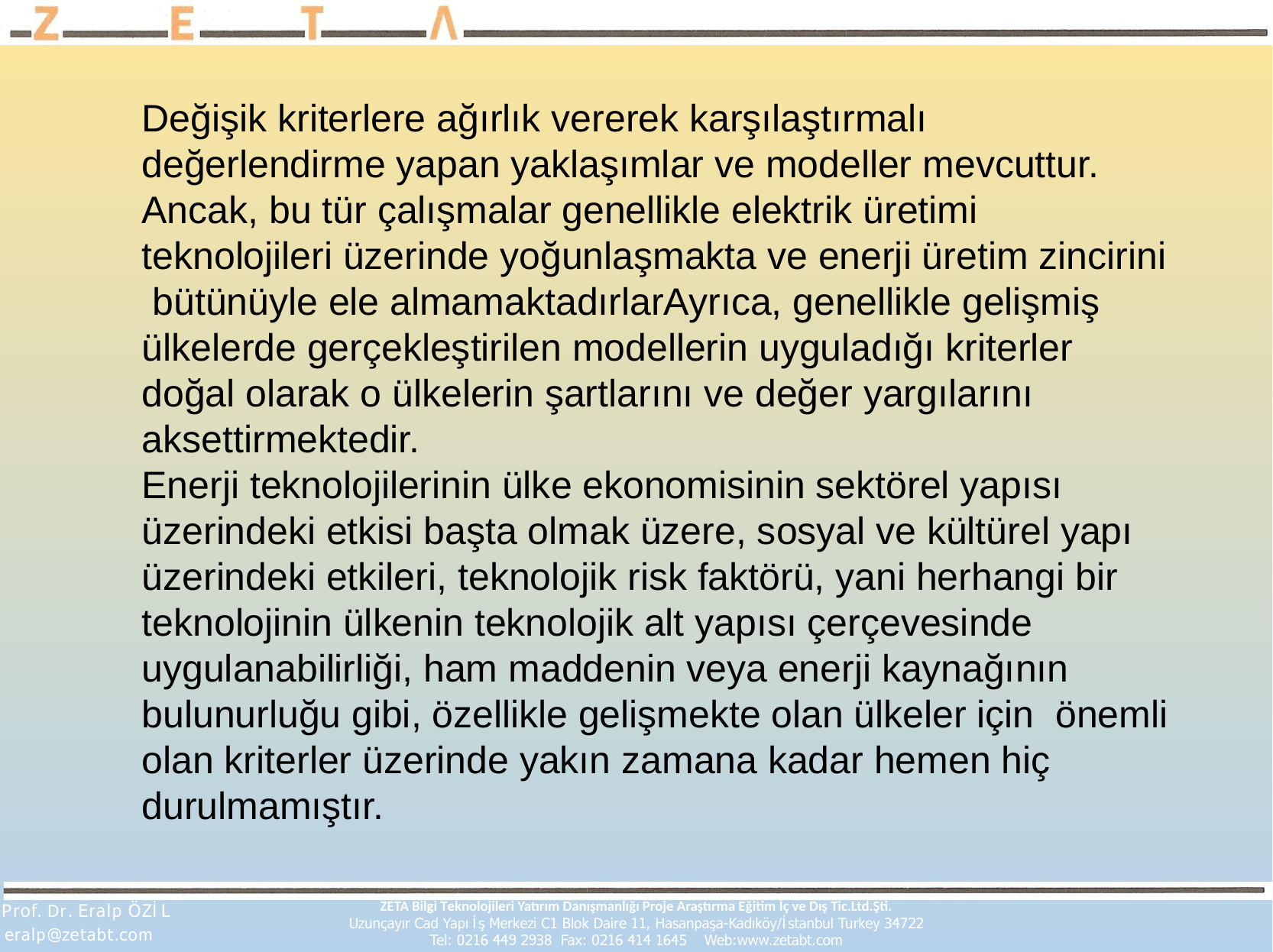

Değişik kriterlere ağırlık vererek karşılaştırmalı değerlendirme yapan yaklaşımlar ve modeller mevcuttur. Ancak, bu tür çalışmalar genellikle elektrik üretimi teknolojileri üzerinde yoğunlaşmakta ve enerji üretim zincirini  bütünüyle ele almamaktadırlarAyrıca, genellikle gelişmiş ülkelerde gerçekleştirilen modellerin uyguladığı kriterler  doğal olarak o ülke­lerin şartlarını ve değer yargılarını aksettirmektedir.
Enerji teknolojileri­nin ülke ekonomisinin sektörel yapısı üzerindeki etkisi başta olmak üzere, sosyal ve kültürel yapı üzerindeki etkileri, teknolojik risk faktörü, yani herhangi bir teknolojinin ülkenin teknolojik alt yapısı çerçevesinde uygulanabilirliği, ham maddenin veya enerji kaynağının bulunurluğu gibi, özellikle gelişmekte olan ülkeler için  önemli olan kriterler üzerinde yakın zamana kadar hemen hiç durulmamıştır.